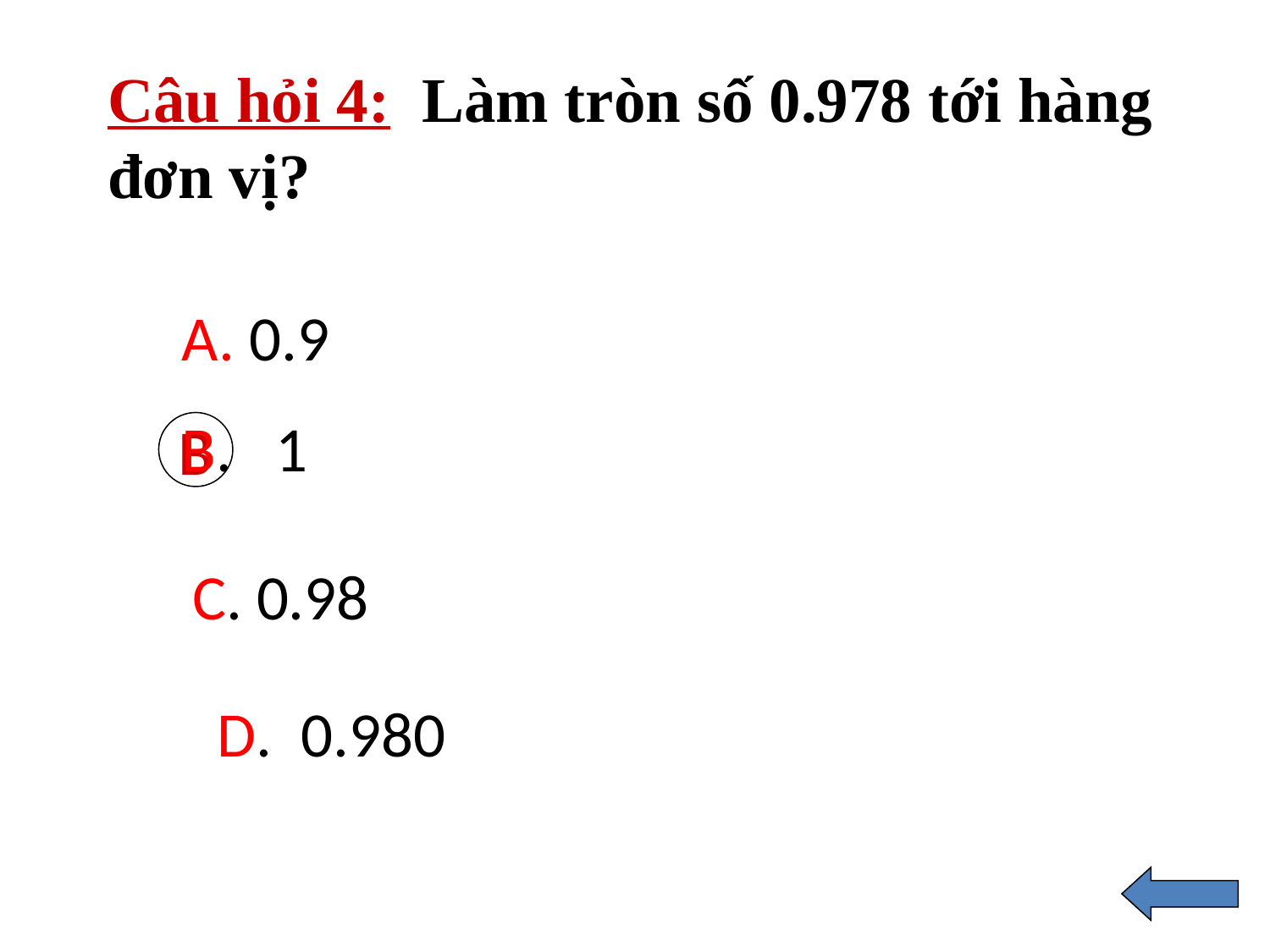

Câu hỏi 4:  Làm tròn số 0.978 tới hàng đơn vị?

A. 0.9
B.   1
B
C. 0.98
 D.  0.980